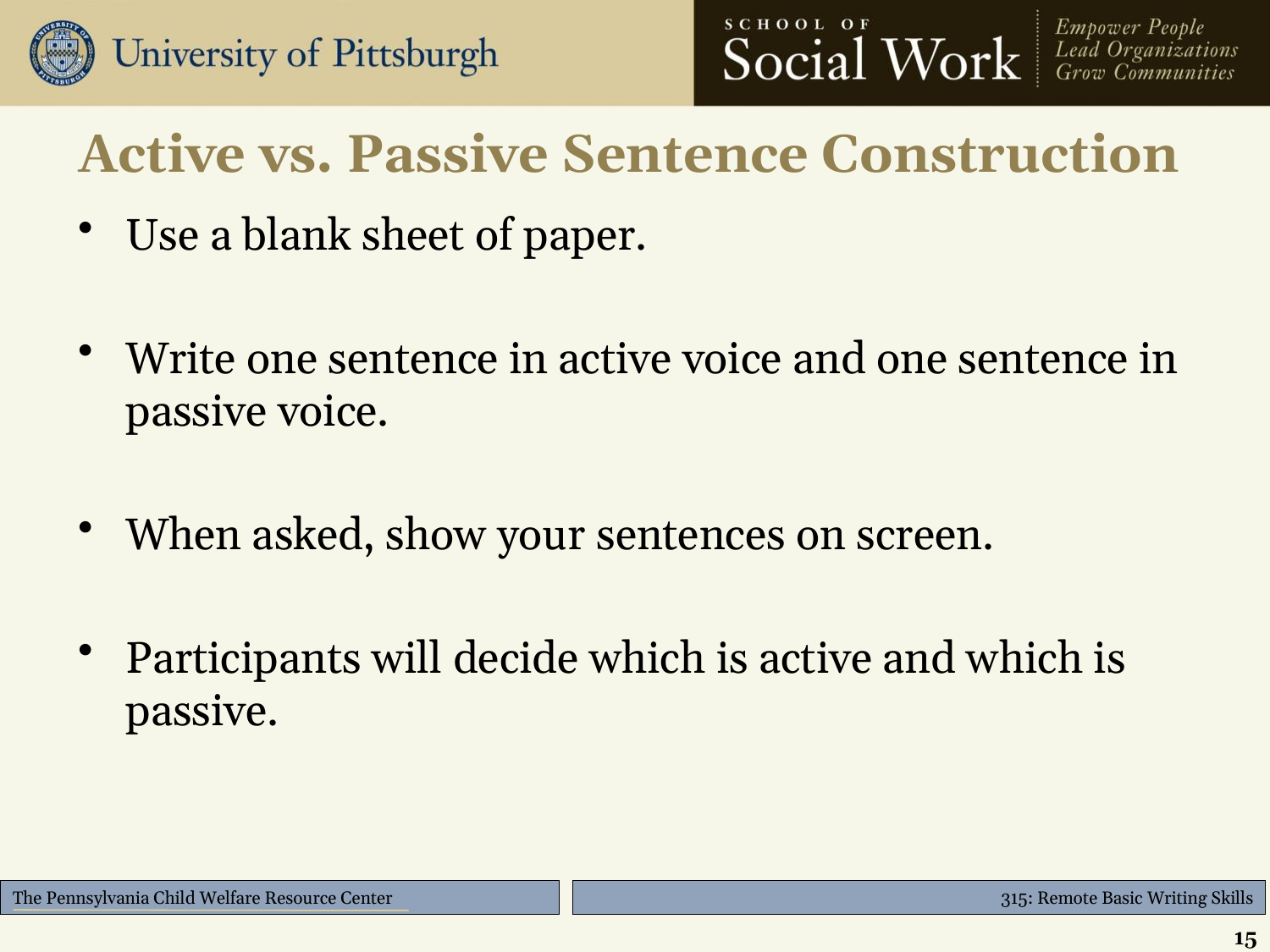

# Active vs. Passive Sentence Construction
Use a blank sheet of paper.

Write one sentence in active voice and one sentence in passive voice.

When asked, show your sentences on screen.

Participants will decide which is active and which is passive.
15